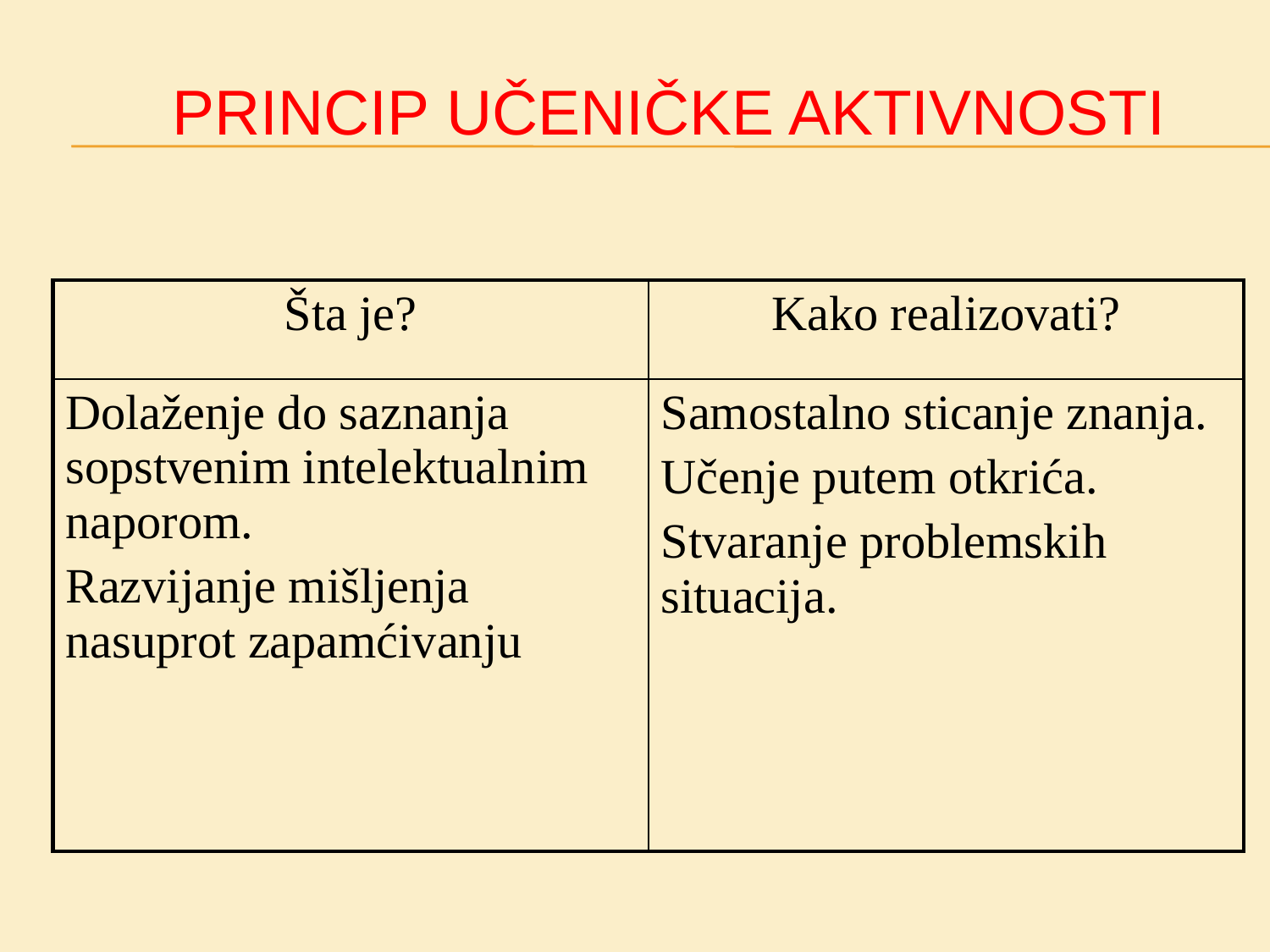

# Princip učeničke aktivnosti
| Šta je? | Kako realizovati? |
| --- | --- |
| Dolaženje do saznanja sopstvenim intelektualnim naporom. Razvijanje mišljenja nasuprot zapamćivanju | Samostalno sticanje znanja. Učenje putem otkrića. Stvaranje problemskih situacija. |